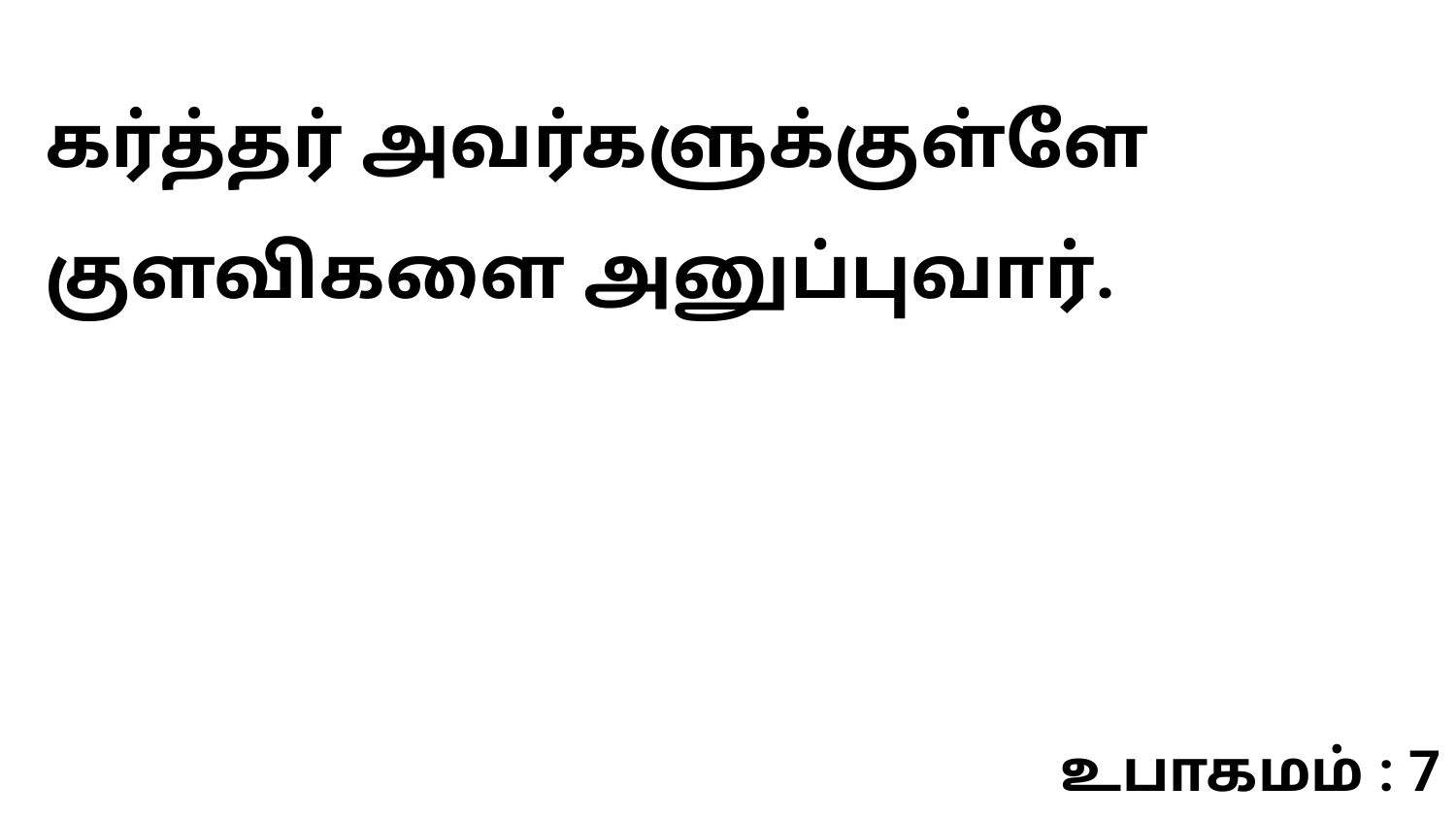

கர்த்தர் அவர்களுக்குள்ளே குளவிகளை அனுப்புவார்.
உபாகமம் : 7